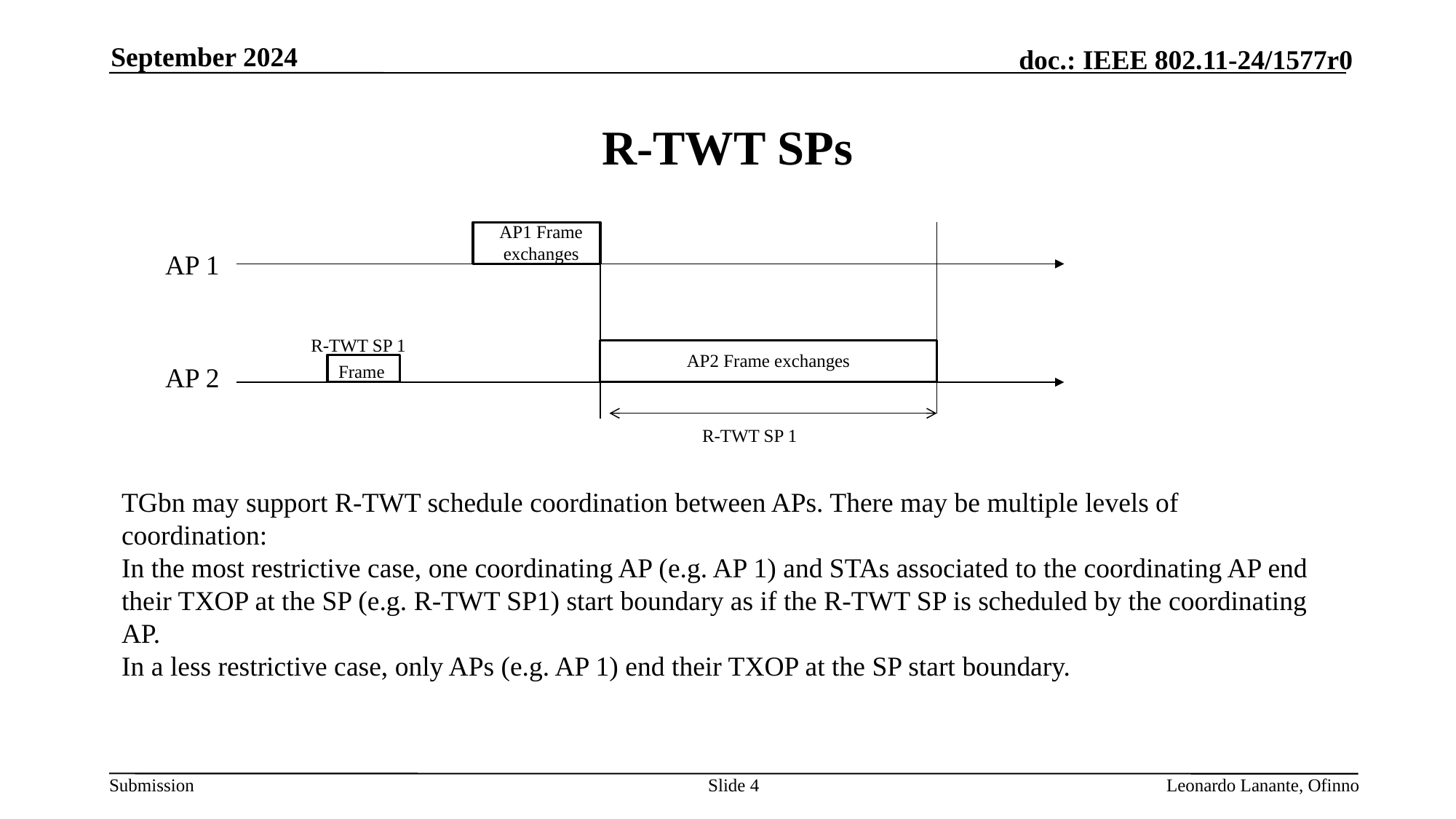

September 2024
# R-TWT SPs
AP1 Frame exchanges

AP 1
R-TWT SP 1

AP2 Frame exchanges
AP 2
Frame
R-TWT SP 1
TGbn may support R-TWT schedule coordination between APs. There may be multiple levels of coordination:
In the most restrictive case, one coordinating AP (e.g. AP 1) and STAs associated to the coordinating AP end their TXOP at the SP (e.g. R-TWT SP1) start boundary as if the R-TWT SP is scheduled by the coordinating AP.
In a less restrictive case, only APs (e.g. AP 1) end their TXOP at the SP start boundary.
Slide 4
Leonardo Lanante, Ofinno